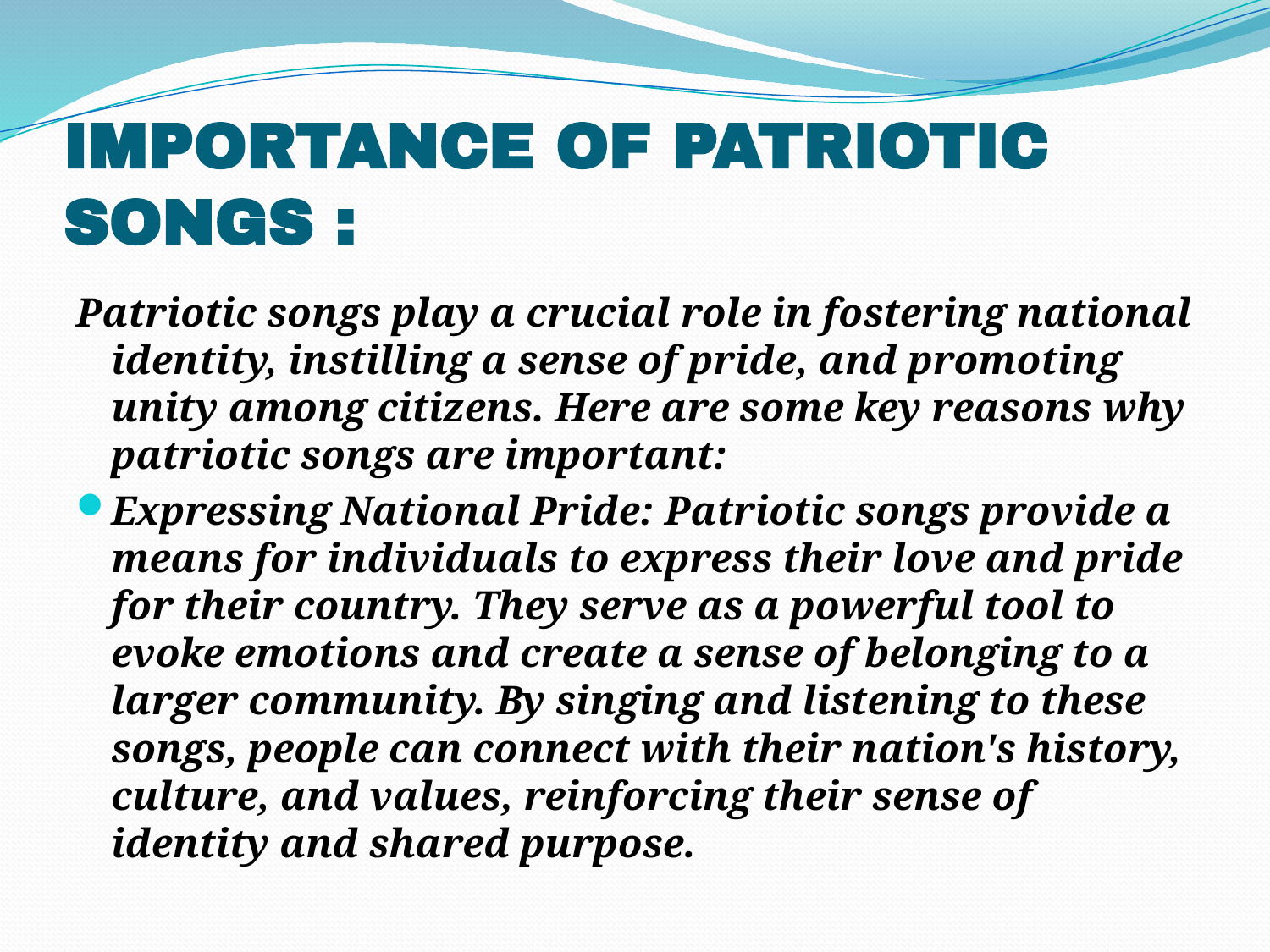

# IMPORTANCE OF PATRIOTIC SONGS :
Patriotic songs play a crucial role in fostering national identity, instilling a sense of pride, and promoting unity among citizens. Here are some key reasons why patriotic songs are important:
Expressing National Pride: Patriotic songs provide a means for individuals to express their love and pride for their country. They serve as a powerful tool to evoke emotions and create a sense of belonging to a larger community. By singing and listening to these songs, people can connect with their nation's history, culture, and values, reinforcing their sense of identity and shared purpose.